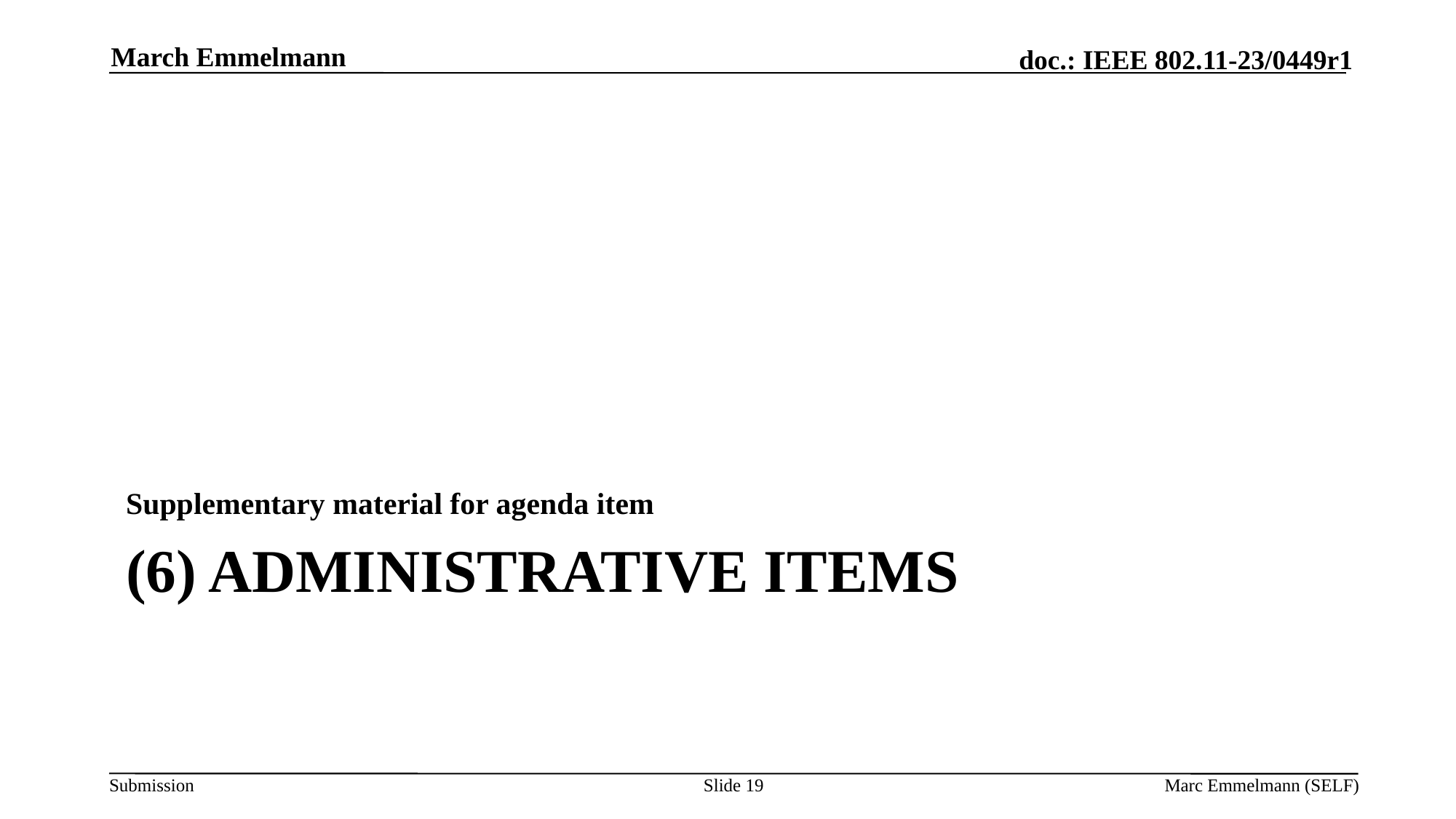

March Emmelmann
Supplementary material for agenda item
# (6) Administrative Items
Slide 19
Marc Emmelmann (SELF)